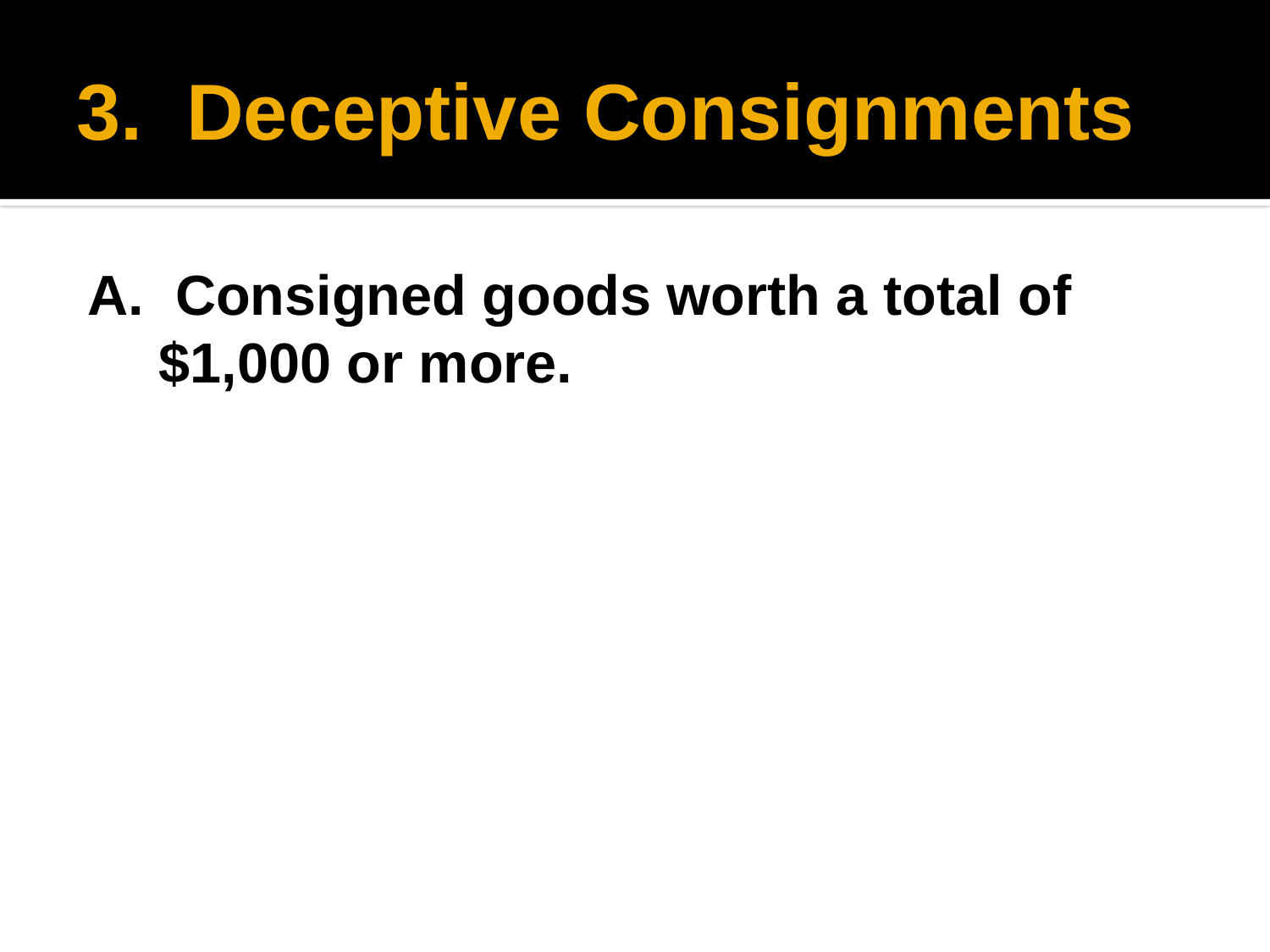

# 3.  Deceptive Consignments
A.  Consigned goods worth a total of $1,000 or more.